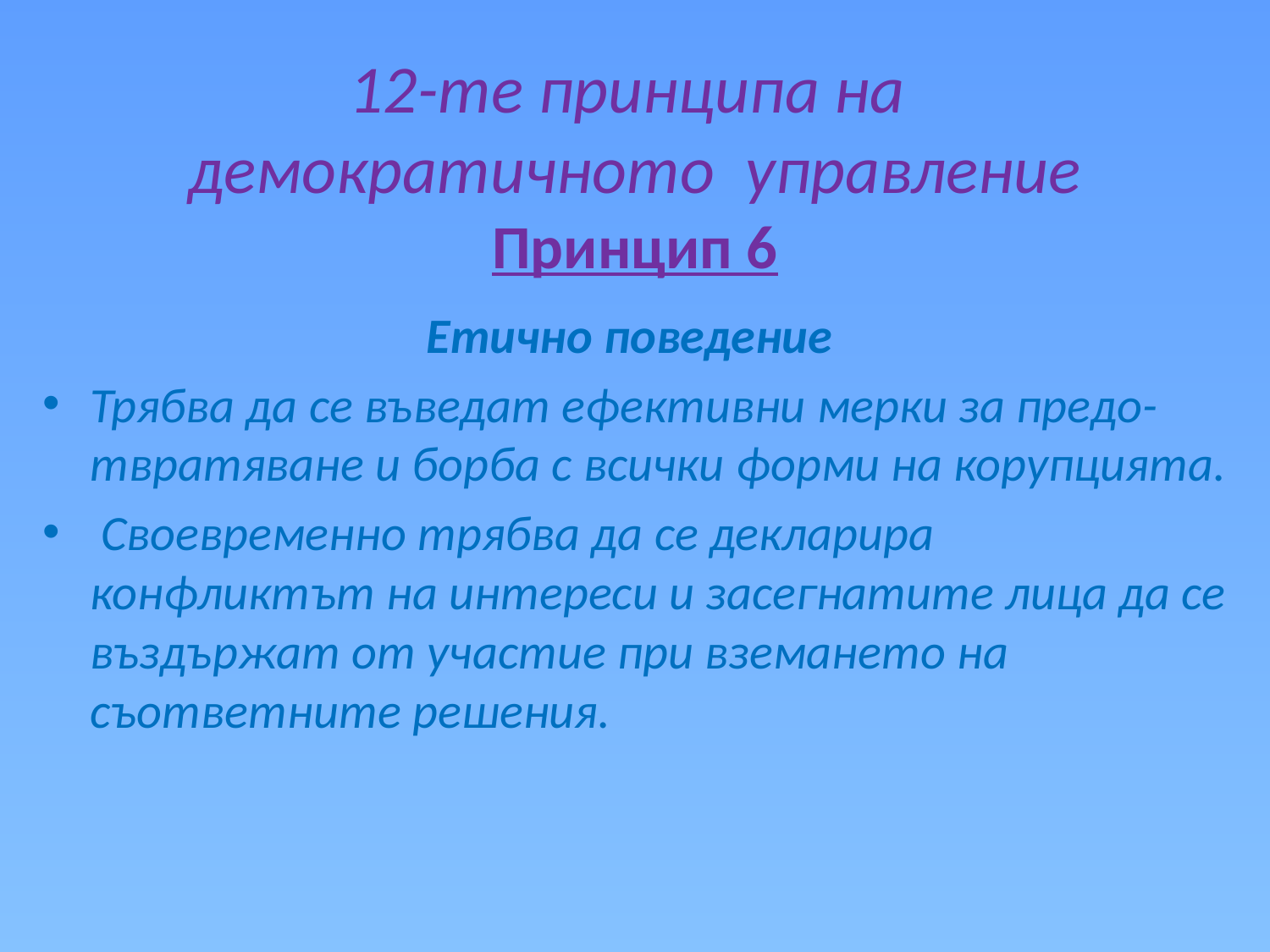

# 12-те принципа на демократичното  управление Принцип 6
Етично поведение
Трябва да се въведат ефективни мерки за предо- твратяване и борба с всички форми на корупцията.
 Своевременно трябва да се декларира конфликтът на интереси и засегнатите лица да се въздържат от участие при вземането на съответните решения.